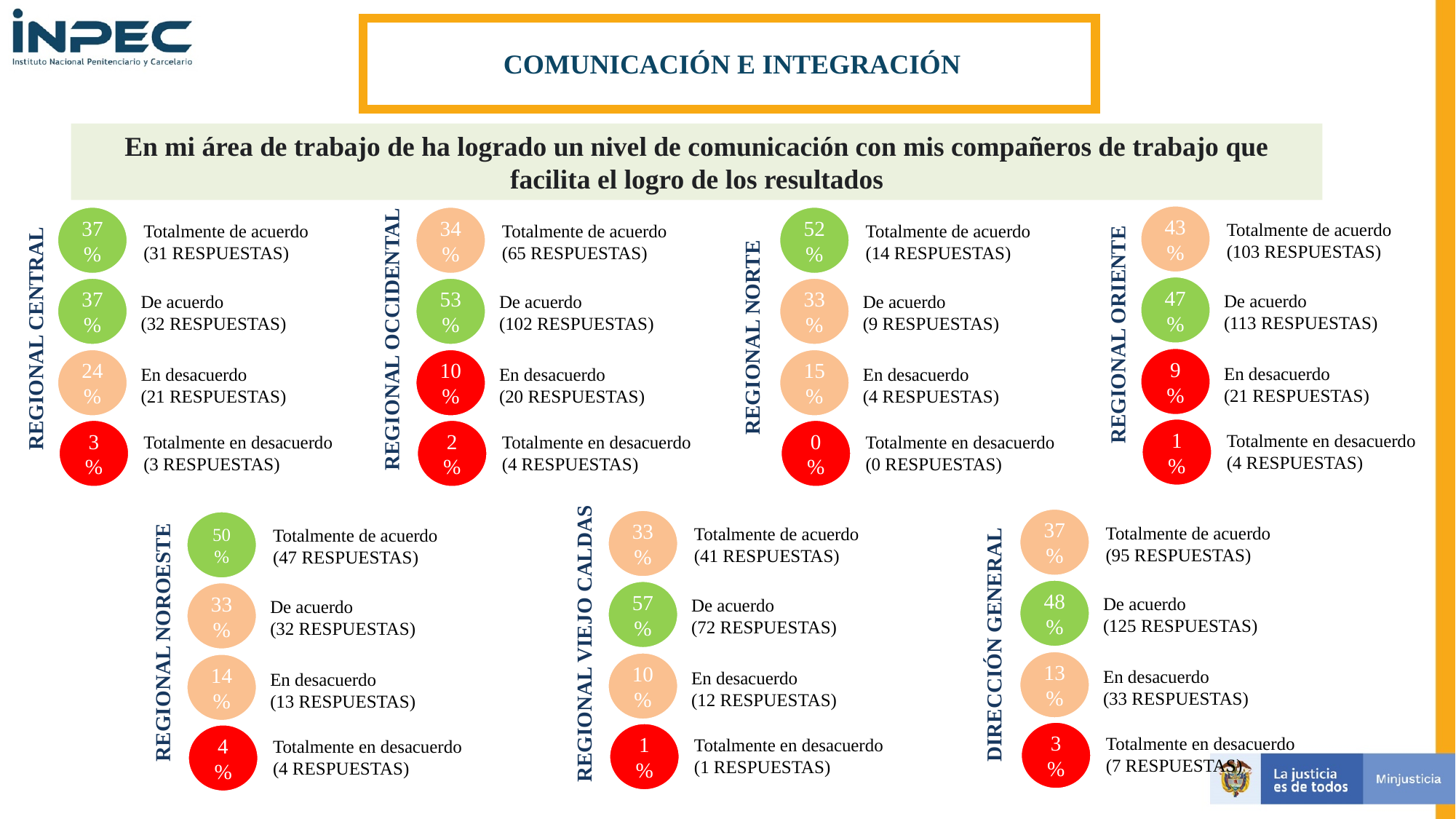

COMUNICACIÓN E INTEGRACIÓN
REGIONAL NORTE
REGIONAL ORIENTE
REGIONAL CENTRAL
En mi área de trabajo de ha logrado un nivel de comunicación con mis compañeros de trabajo que facilita el logro de los resultados

REGIONAL OCCIDENTAL
43%
37%
34%
52%
Totalmente de acuerdo
(103 RESPUESTAS)
Totalmente de acuerdo
(31 RESPUESTAS)
Totalmente de acuerdo
(65 RESPUESTAS)
Totalmente de acuerdo
(14 RESPUESTAS)
47%
37%
53%
33%
De acuerdo
(113 RESPUESTAS)
De acuerdo
(32 RESPUESTAS)
De acuerdo
(102 RESPUESTAS)
De acuerdo
(9 RESPUESTAS)
9%
24%
10%
15%
En desacuerdo
(21 RESPUESTAS)
En desacuerdo
(21 RESPUESTAS)
En desacuerdo
(20 RESPUESTAS)
En desacuerdo
(4 RESPUESTAS)

Totalmente en desacuerdo
(4 RESPUESTAS)
1%
Totalmente en desacuerdo
(3 RESPUESTAS)
Totalmente en desacuerdo
(4 RESPUESTAS)
Totalmente en desacuerdo
(0 RESPUESTAS)
3%
2%
0%
REGIONAL NOROESTE
DIRECCIÓN GENERAL
REGIONAL VIEJO CALDAS
37%
33%
Totalmente de acuerdo
(95 RESPUESTAS)
50%
Totalmente de acuerdo
(41 RESPUESTAS)
Totalmente de acuerdo
(47 RESPUESTAS)
48%
57%
De acuerdo
(125 RESPUESTAS)
33%
De acuerdo
(72 RESPUESTAS)
De acuerdo
(32 RESPUESTAS)
13%
10%
14%
En desacuerdo
(33 RESPUESTAS)
En desacuerdo
(12 RESPUESTAS)
En desacuerdo
(13 RESPUESTAS)
Totalmente en desacuerdo
(7 RESPUESTAS)
3%
Totalmente en desacuerdo
(1 RESPUESTAS)
1%
Totalmente en desacuerdo
(4 RESPUESTAS)
4%